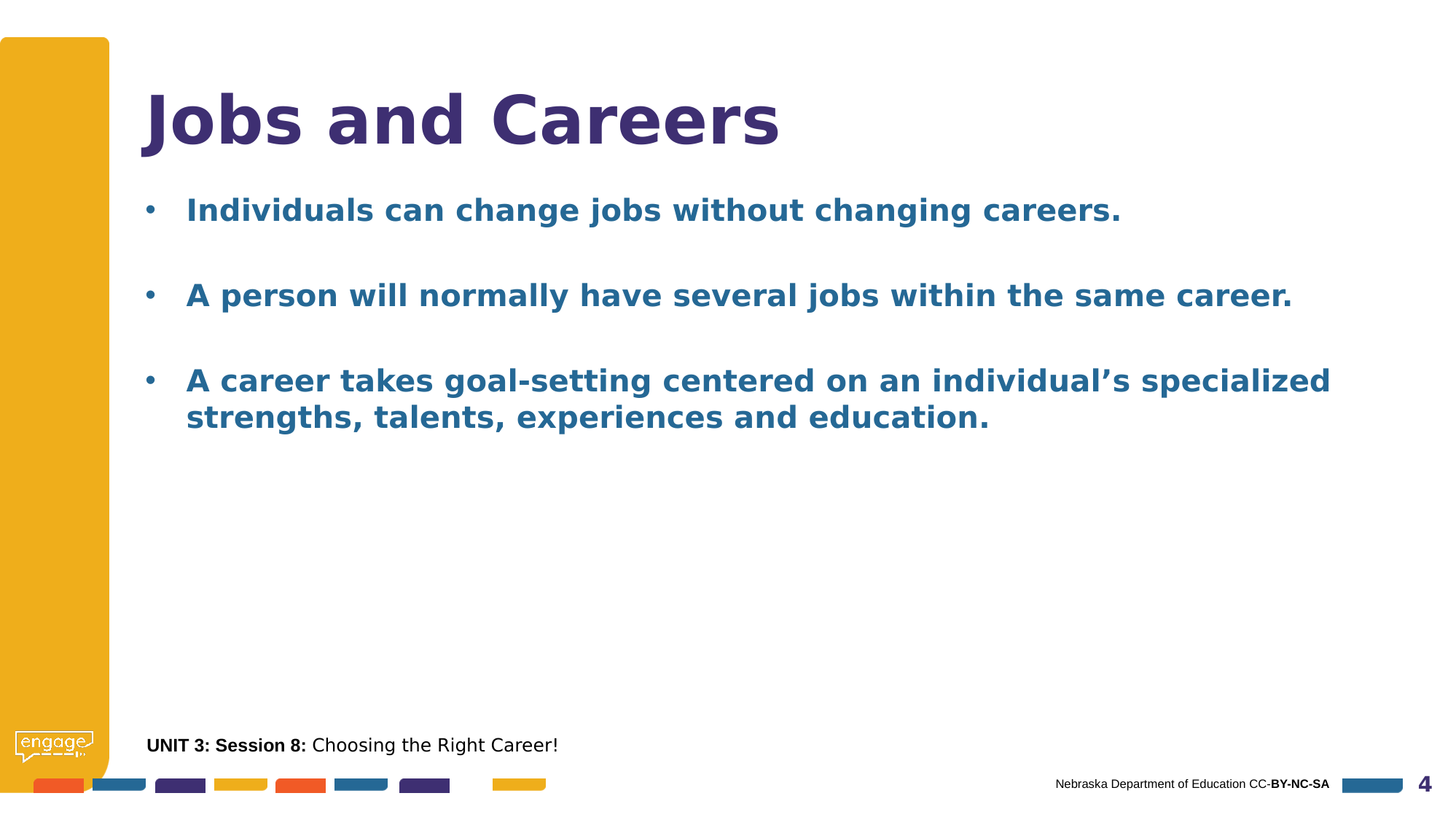

# Jobs and Careers
Individuals can change jobs without changing careers.

A person will normally have several jobs within the same career.

A career takes goal-setting centered on an individual’s specialized strengths, talents, experiences and education.
UNIT 3: Session 8: Choosing the Right Career!